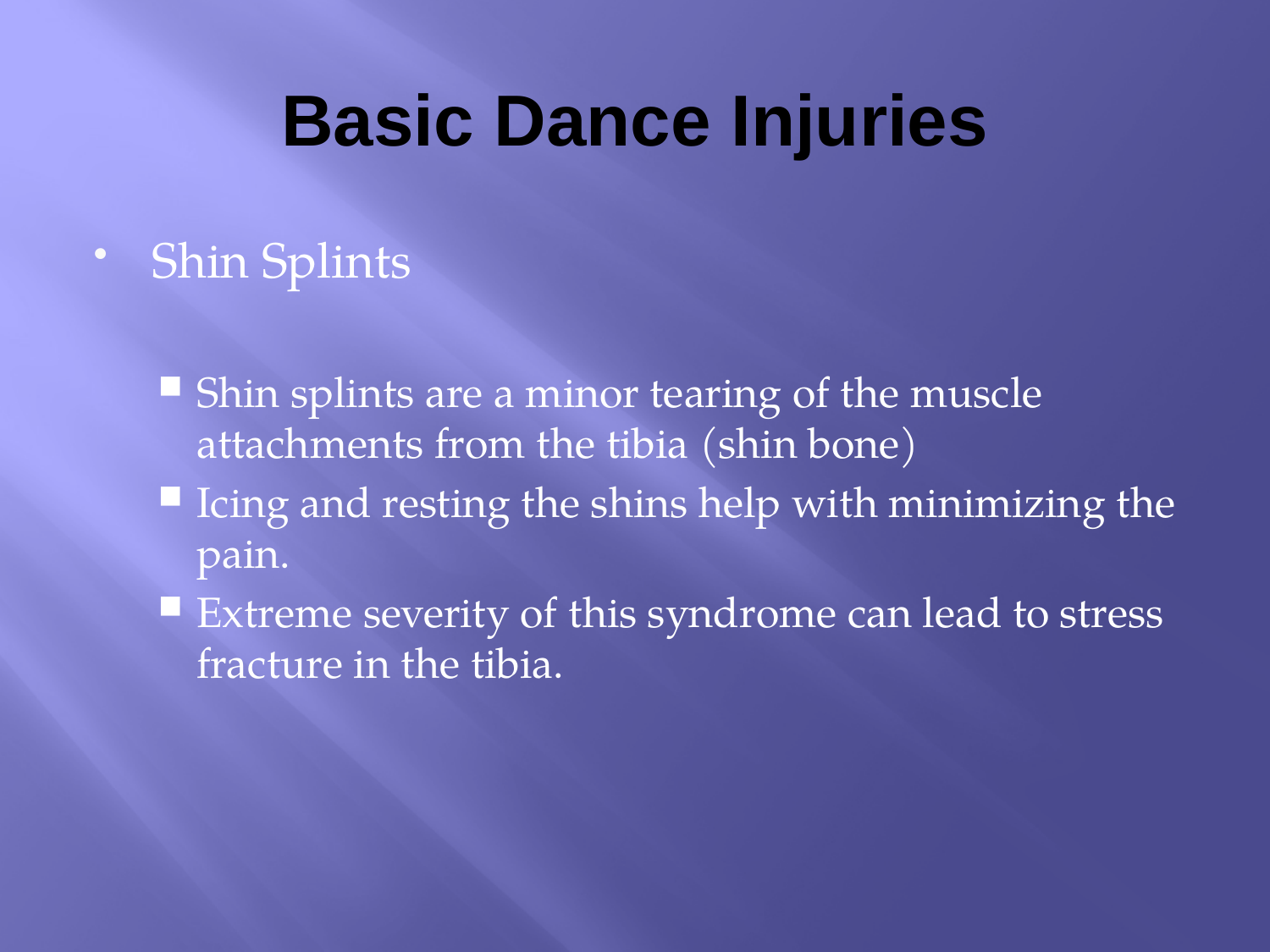

# Basic Dance Injuries
Shin Splints

Shin splints are a minor tearing of the muscle attachments from the tibia (shin bone)
Icing and resting the shins help with minimizing the pain.
Extreme severity of this syndrome can lead to stress fracture in the tibia.